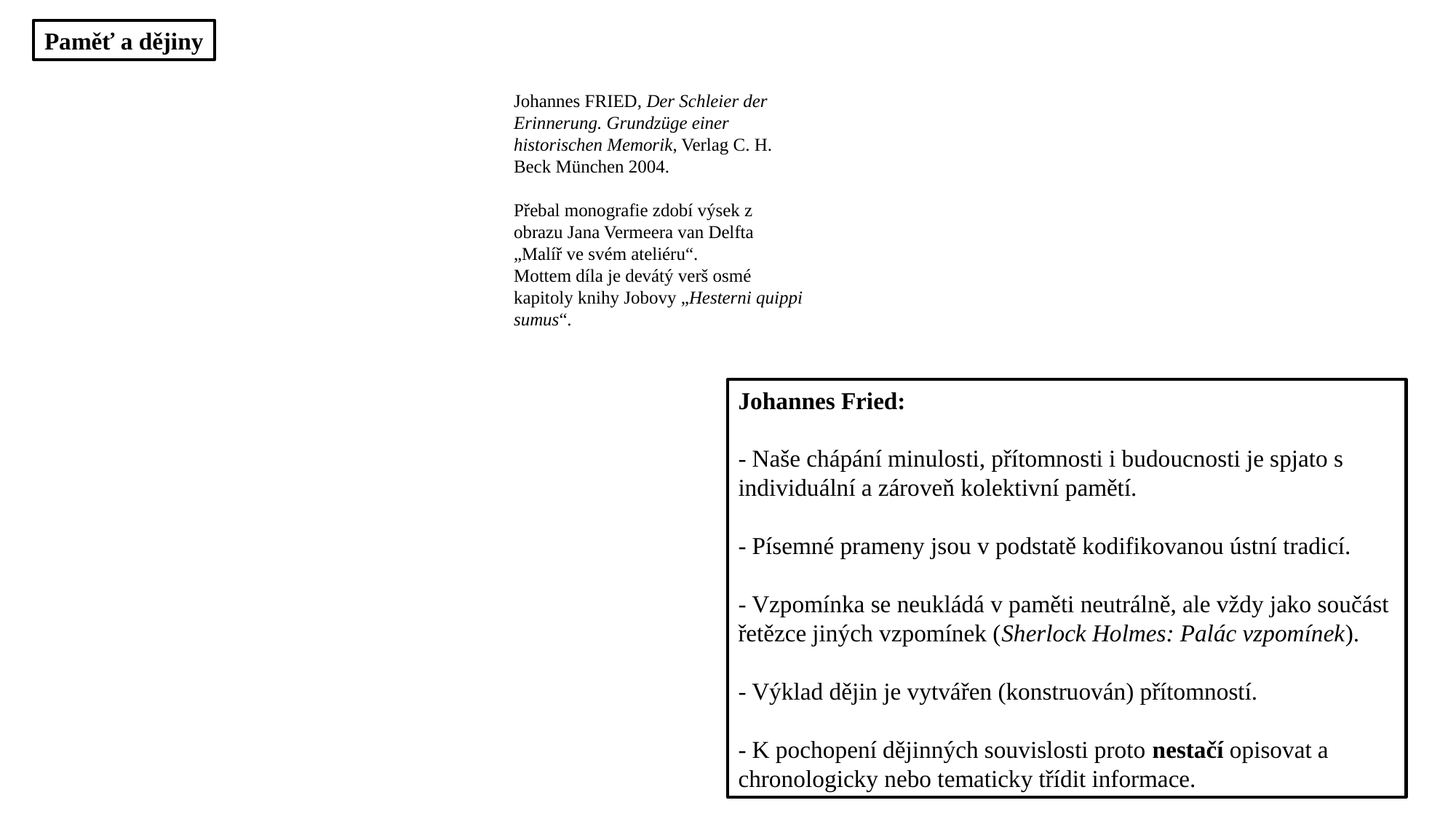

Paměť a dějiny
Johannes FRIED, Der Schleier der Erinnerung. Grundzüge einer historischen Memorik, Verlag C. H. Beck München 2004.

Přebal monografie zdobí výsek z obrazu Jana Vermeera van Delfta „Malíř ve svém ateliéru“.
Mottem díla je devátý verš osmé kapitoly knihy Jobovy „Hesterni quippi sumus“.
Johannes Fried:

- Naše chápání minulosti, přítomnosti i budoucnosti je spjato s individuální a zároveň kolektivní pamětí.

- Písemné prameny jsou v podstatě kodifikovanou ústní tradicí.

- Vzpomínka se neukládá v paměti neutrálně, ale vždy jako součást řetězce jiných vzpomínek (Sherlock Holmes: Palác vzpomínek).

- Výklad dějin je vytvářen (konstruován) přítomností.

- K pochopení dějinných souvislosti proto nestačí opisovat a chronologicky nebo tematicky třídit informace.